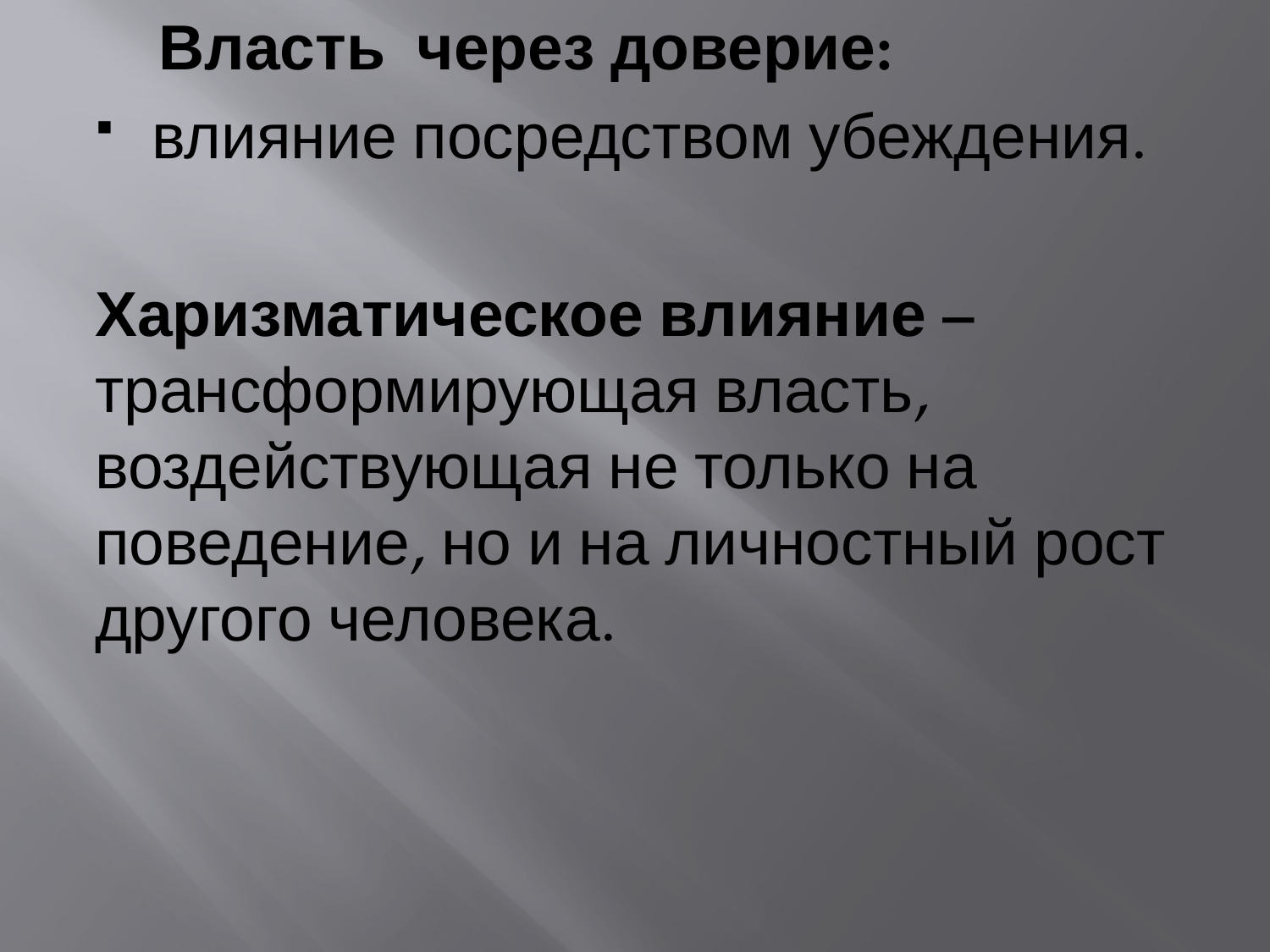

Власть  через доверие:
влияние посредством убеждения.

Харизматическое влияние – трансформирующая власть, воздействующая не только на поведение, но и на личностный рост другого человека.